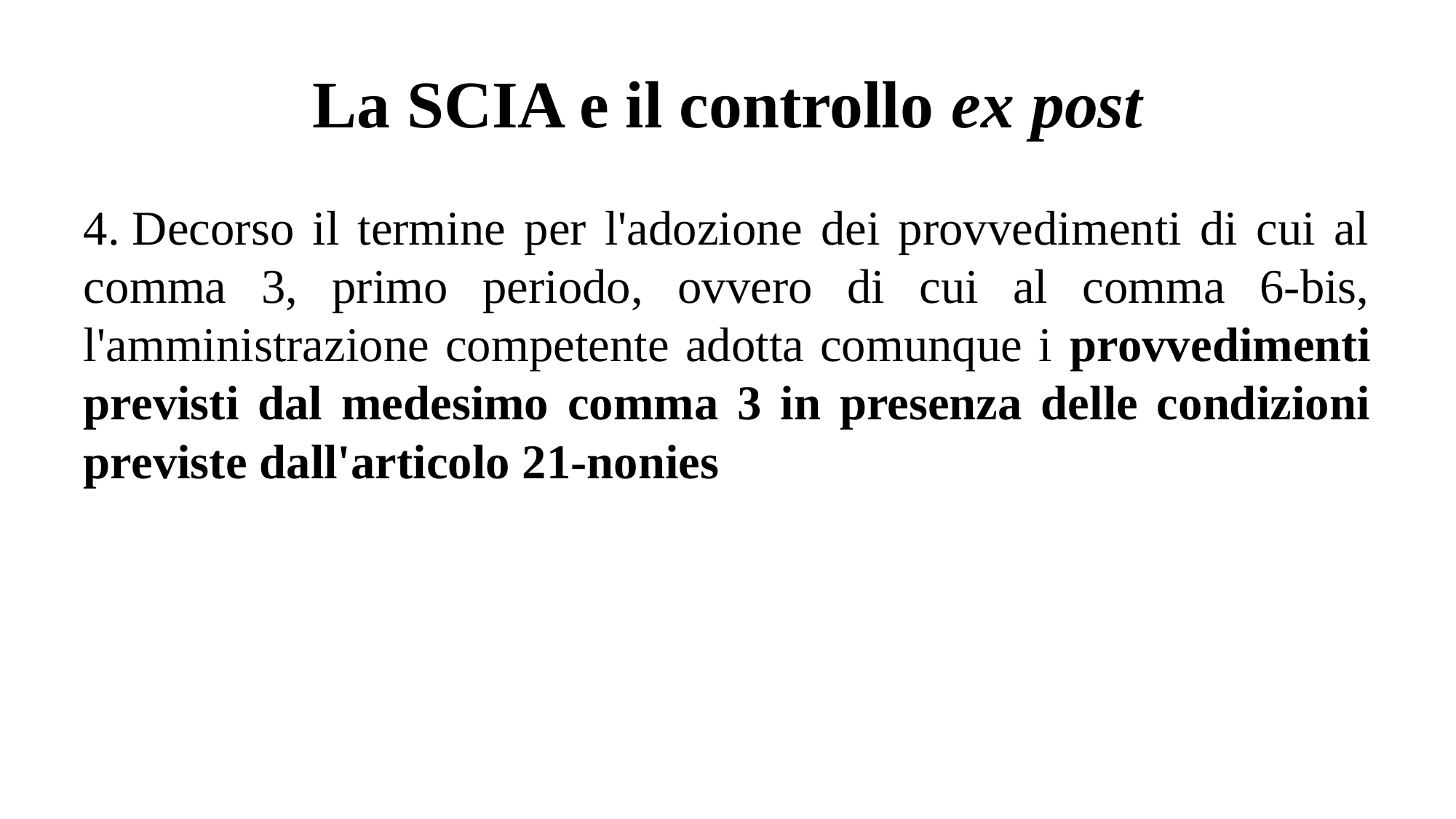

# La SCIA e il controllo ex post
4. Decorso il termine per l'adozione dei provvedimenti di cui al comma 3, primo periodo, ovvero di cui al comma 6-bis, l'amministrazione competente adotta comunque i provvedimenti previsti dal medesimo comma 3 in presenza delle condizioni previste dall'articolo 21-nonies